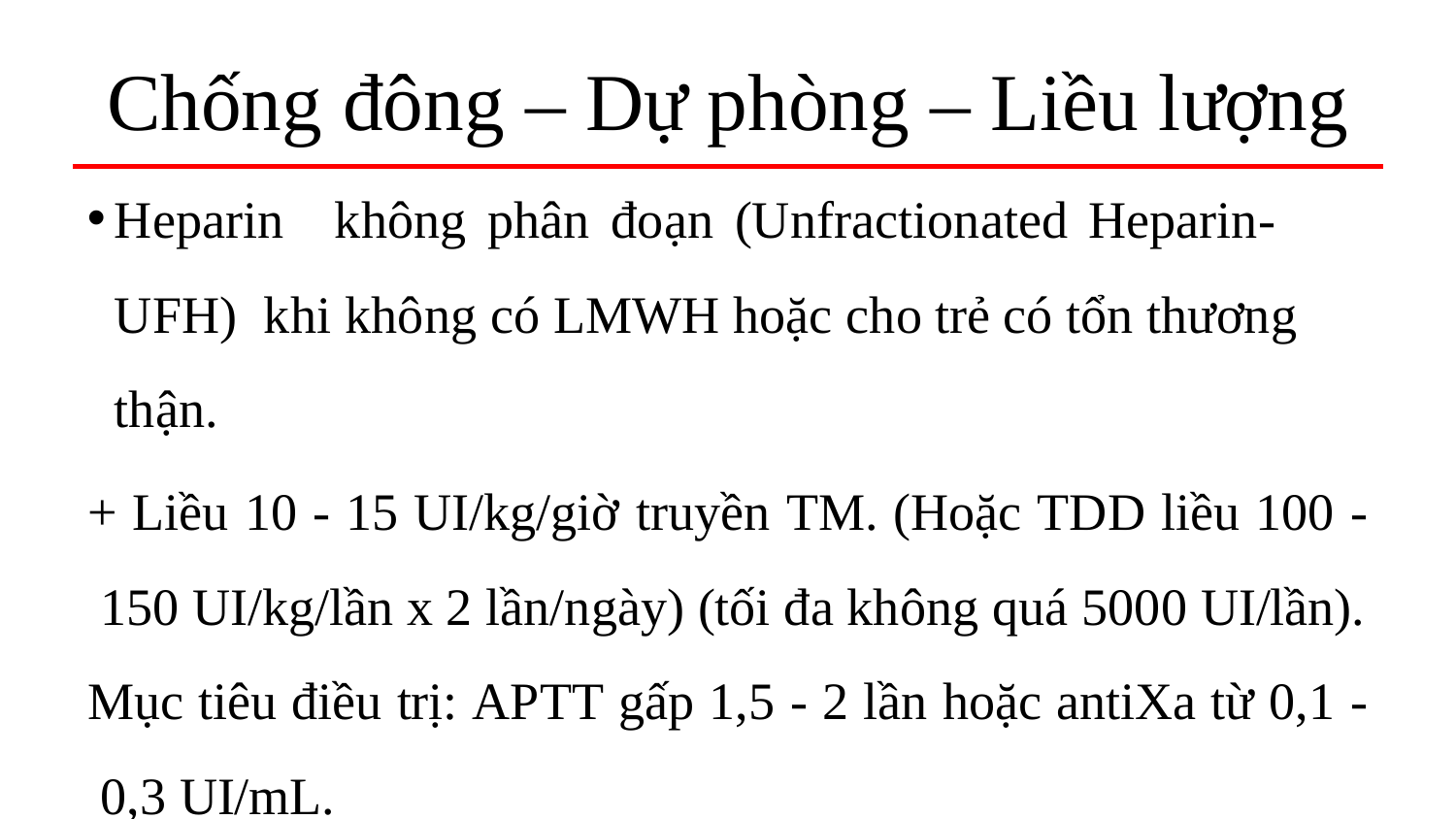

# Chống đông – Dự phòng – Liều lượng
Heparin	không	phân	đoạn	(Unfractionated	Heparin-UFH)  khi không có LMWH hoặc cho trẻ có tổn thương thận.
+ Liều 10 - 15 UI/kg/giờ truyền TM. (Hoặc TDD liều 100 -  150 UI/kg/lần x 2 lần/ngày) (tối đa không quá 5000 UI/lần).
Mục tiêu điều trị: APTT gấp 1,5 - 2 lần hoặc antiXa từ 0,1 -  0,3 UI/mL.